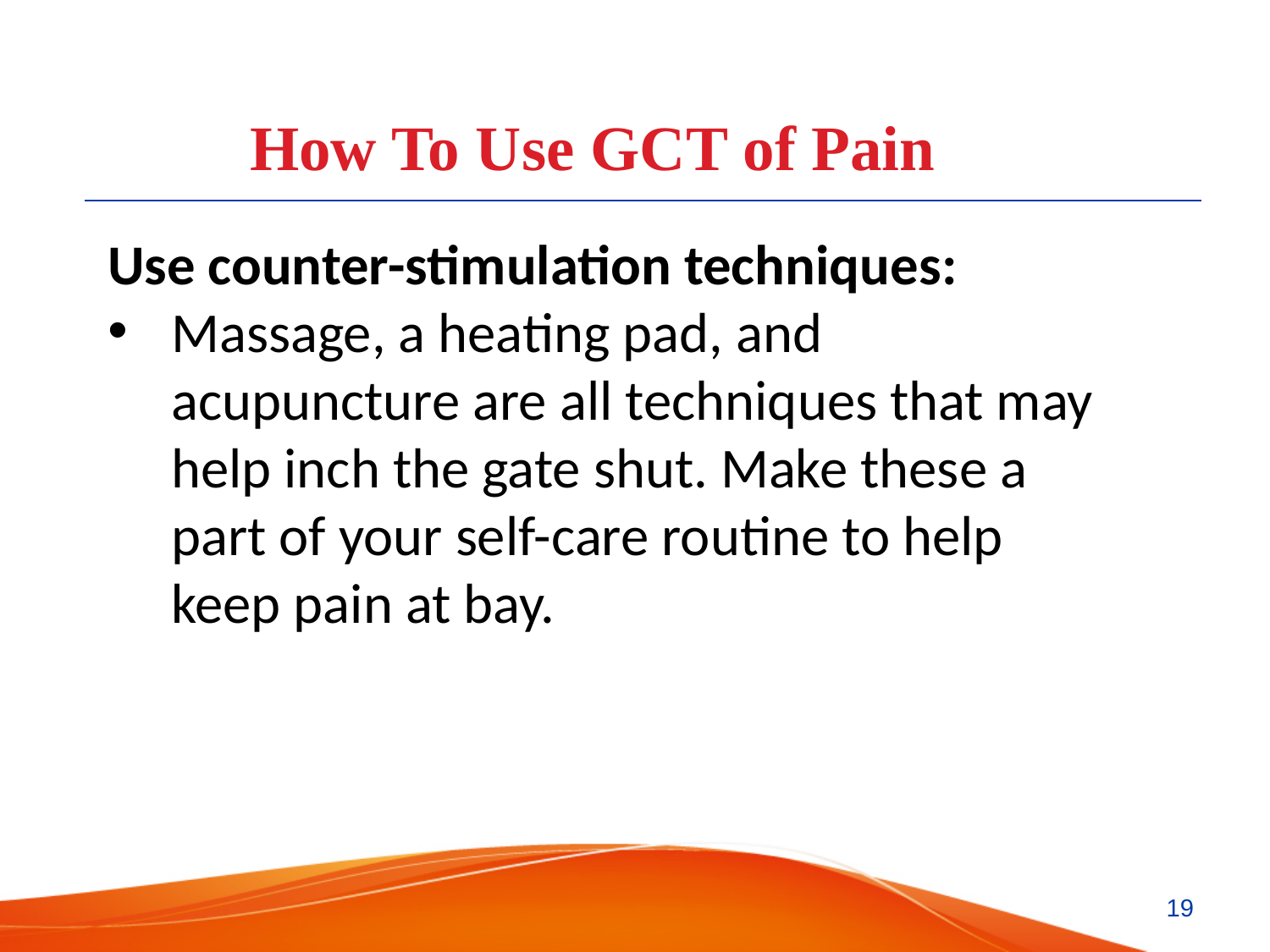

How To Use GCT of Pain
Use counter-stimulation techniques:
Massage, a heating pad, and acupuncture are all techniques that may help inch the gate shut. Make these a part of your self-care routine to help keep pain at bay.

19